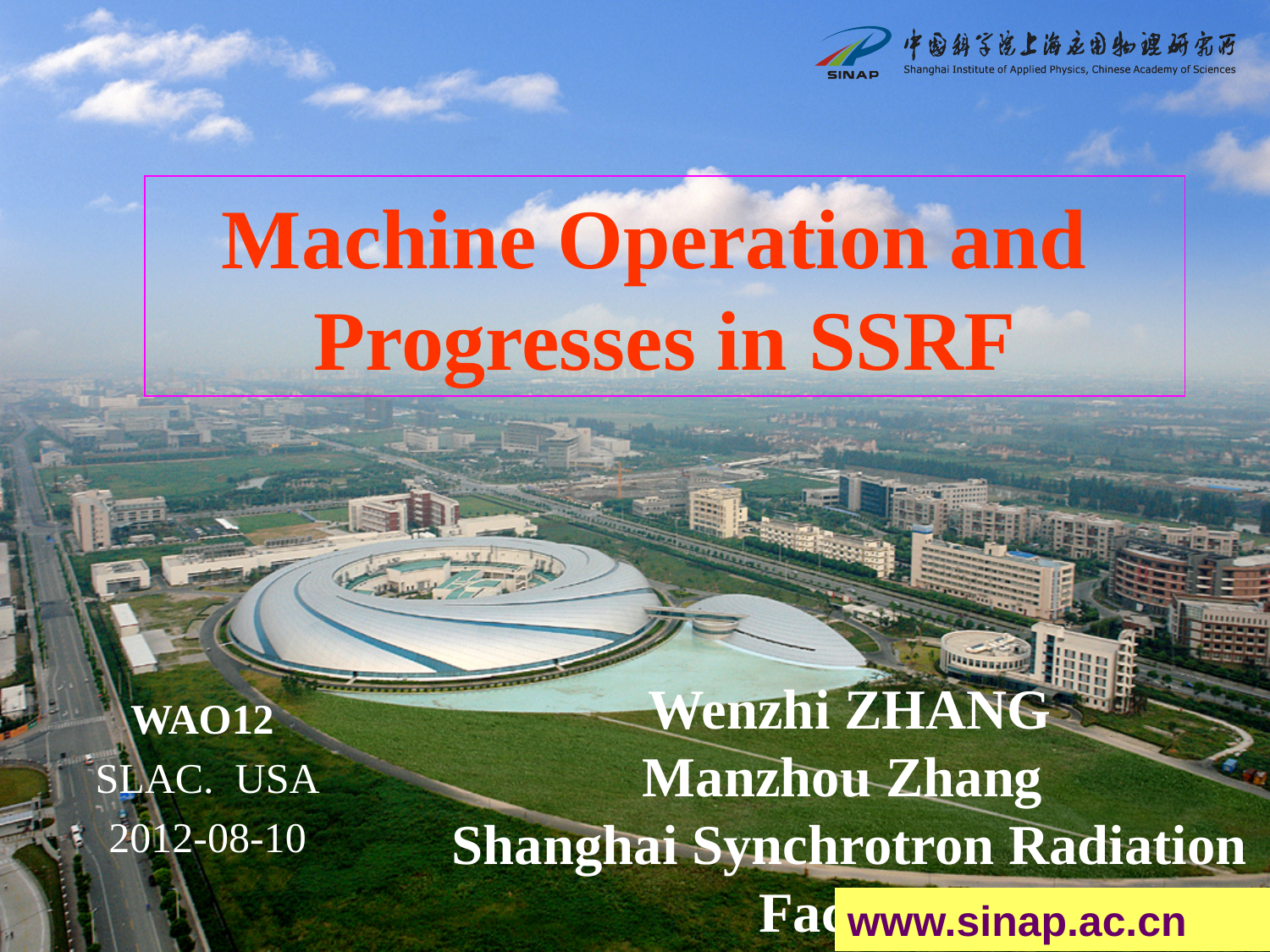

# Machine Operation and Progresses in SSRF
Wenzhi ZHANG
Manzhou Zhang
Shanghai Synchrotron Radiation Facility

WAO12
SLAC.  USA
2012-08-10
www.sinap.ac.cn